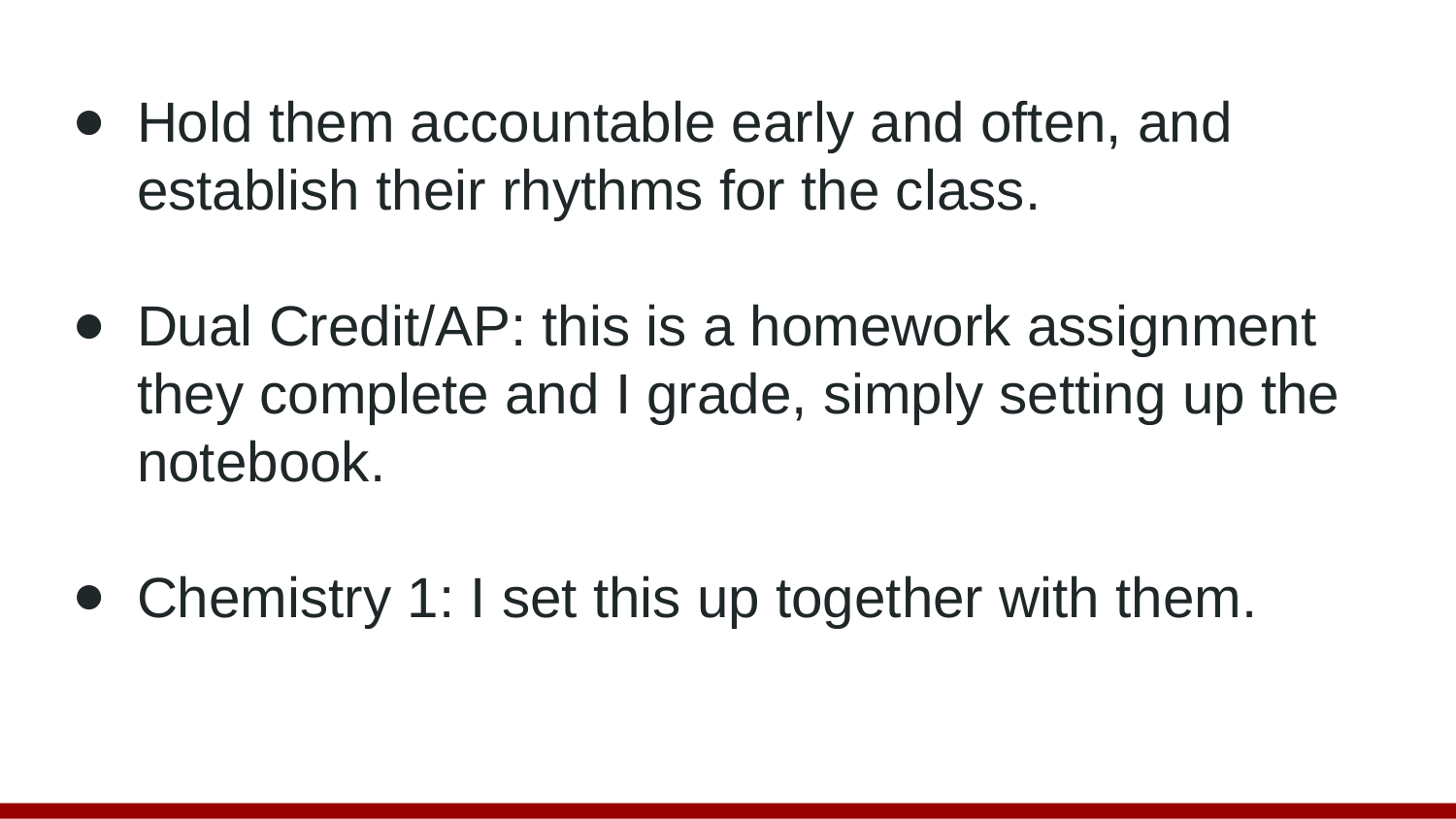

# Hold them accountable early and often, and establish their rhythms for the class.

Dual Credit/AP: this is a homework assignment they complete and I grade, simply setting up the notebook.

Chemistry 1: I set this up together with them.